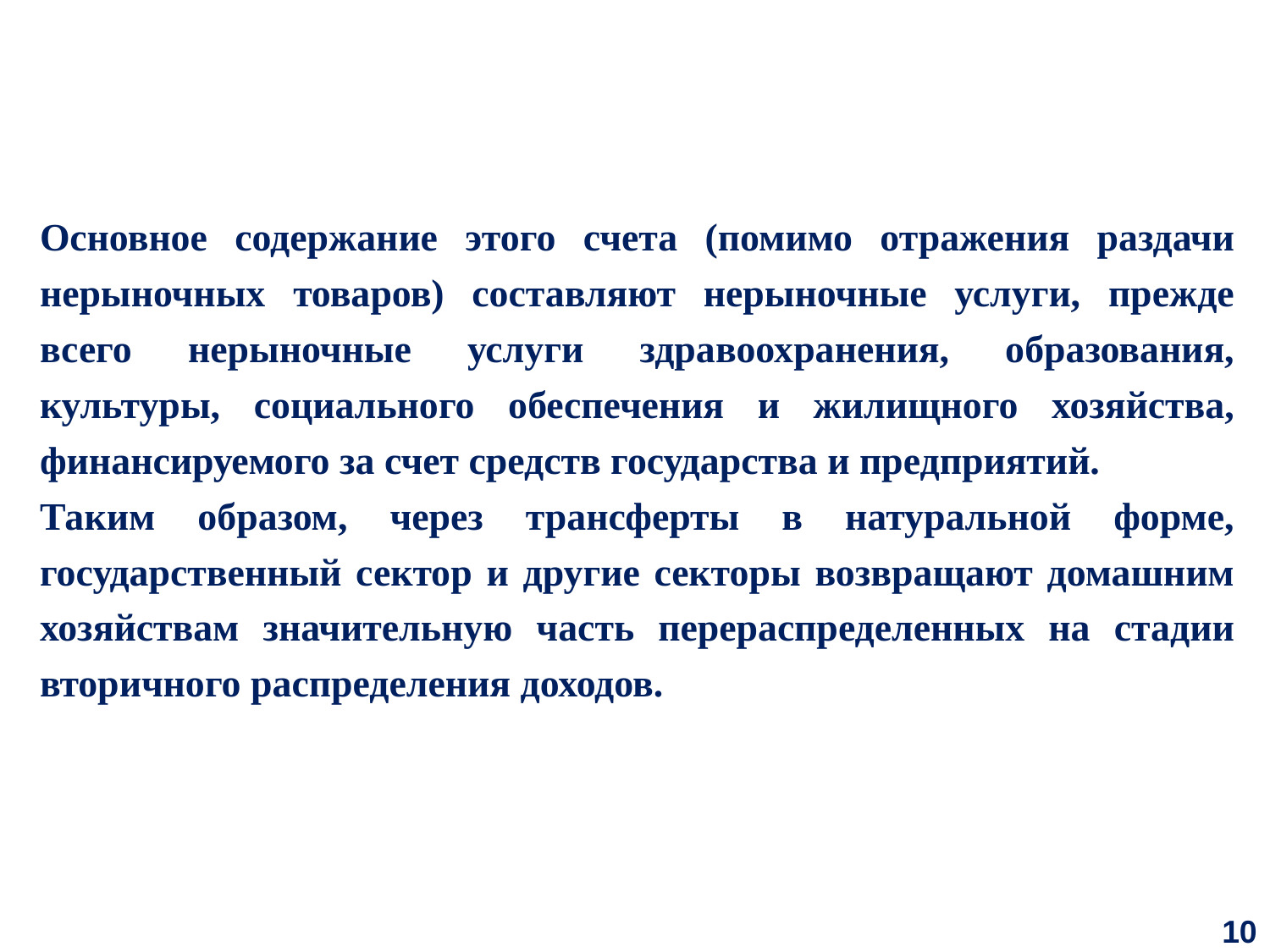

Основное содержание этого счета (помимо отражения раздачи нерыночных товаров) составляют нерыночные услуги, прежде всего нерыночные услуги здравоохранения, образования, культуры, социального обеспечения и жилищного хозяйства, финансируемого за счет средств государства и предприятий.
Таким образом, через трансферты в натуральной форме, государственный сектор и другие секторы возвращают домашним хозяйствам значительную часть перераспределенных на стадии вторичного распределения доходов.

10